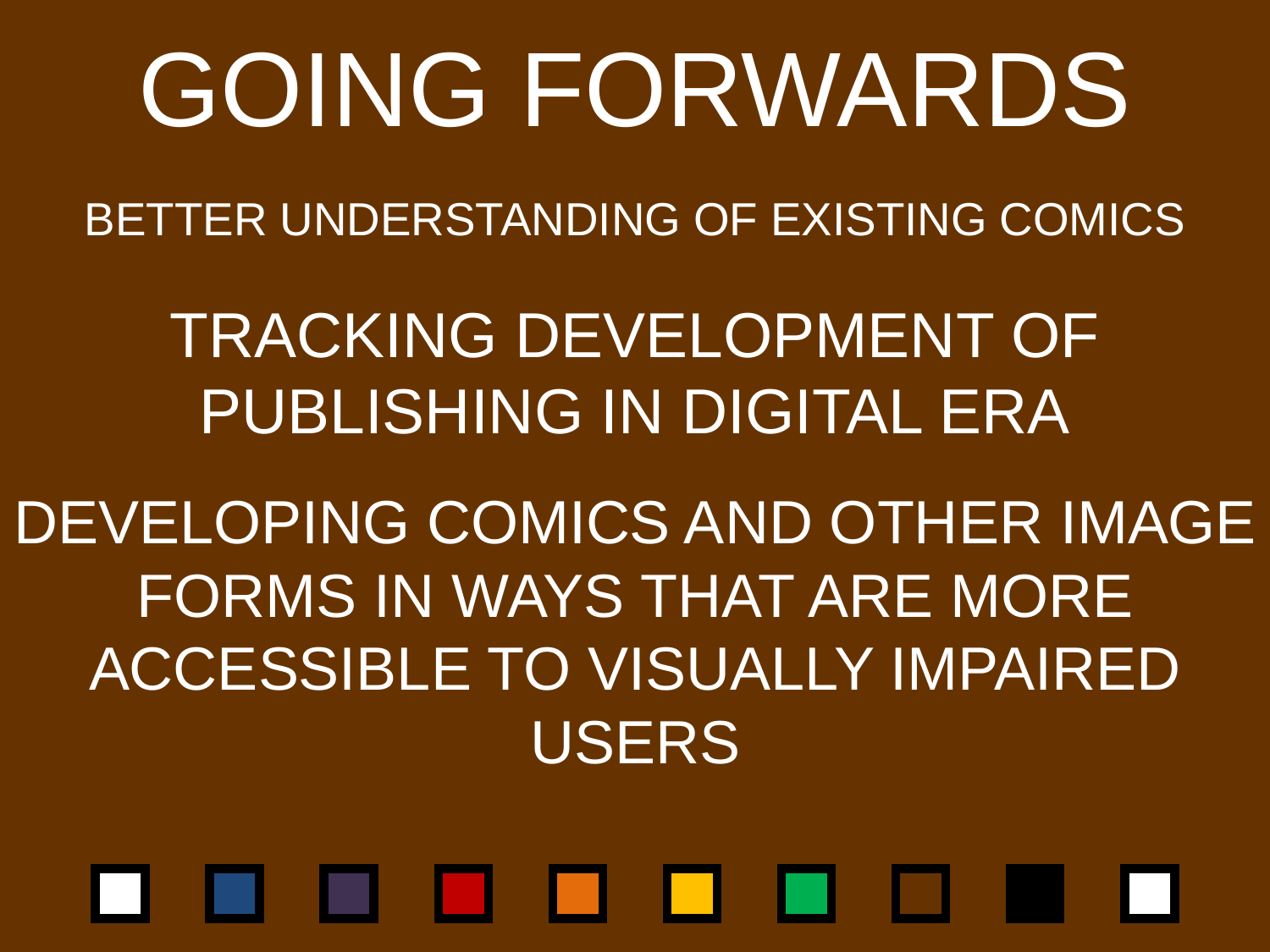

# GOING FORWARDS
BETTER UNDERSTANDING OF EXISTING COMICS
TRACKING DEVELOPMENT OF PUBLISHING IN DIGITAL ERA
DEVELOPING COMICS AND OTHER IMAGE FORMS IN WAYS THAT ARE MORE ACCESSIBLE TO VISUALLY IMPAIRED USERS